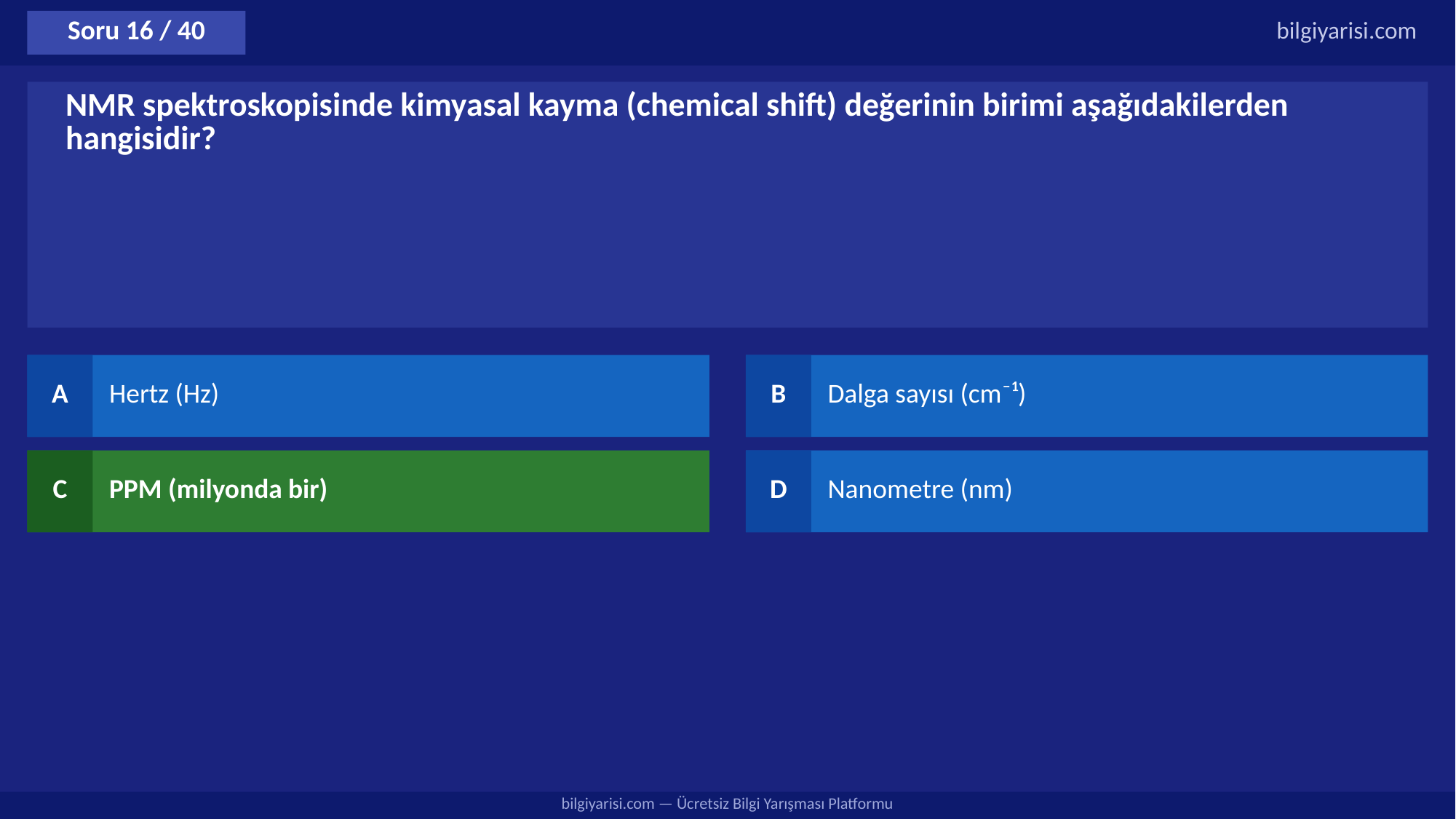

Soru 16 / 40
bilgiyarisi.com

NMR spektroskopisinde kimyasal kayma (chemical shift) değerinin birimi aşağıdakilerden hangisidir?

A
Hertz (Hz)

B
Dalga sayısı (cm⁻¹)

C
PPM (milyonda bir)

D
Nanometre (nm)
bilgiyarisi.com — Ücretsiz Bilgi Yarışması Platformu